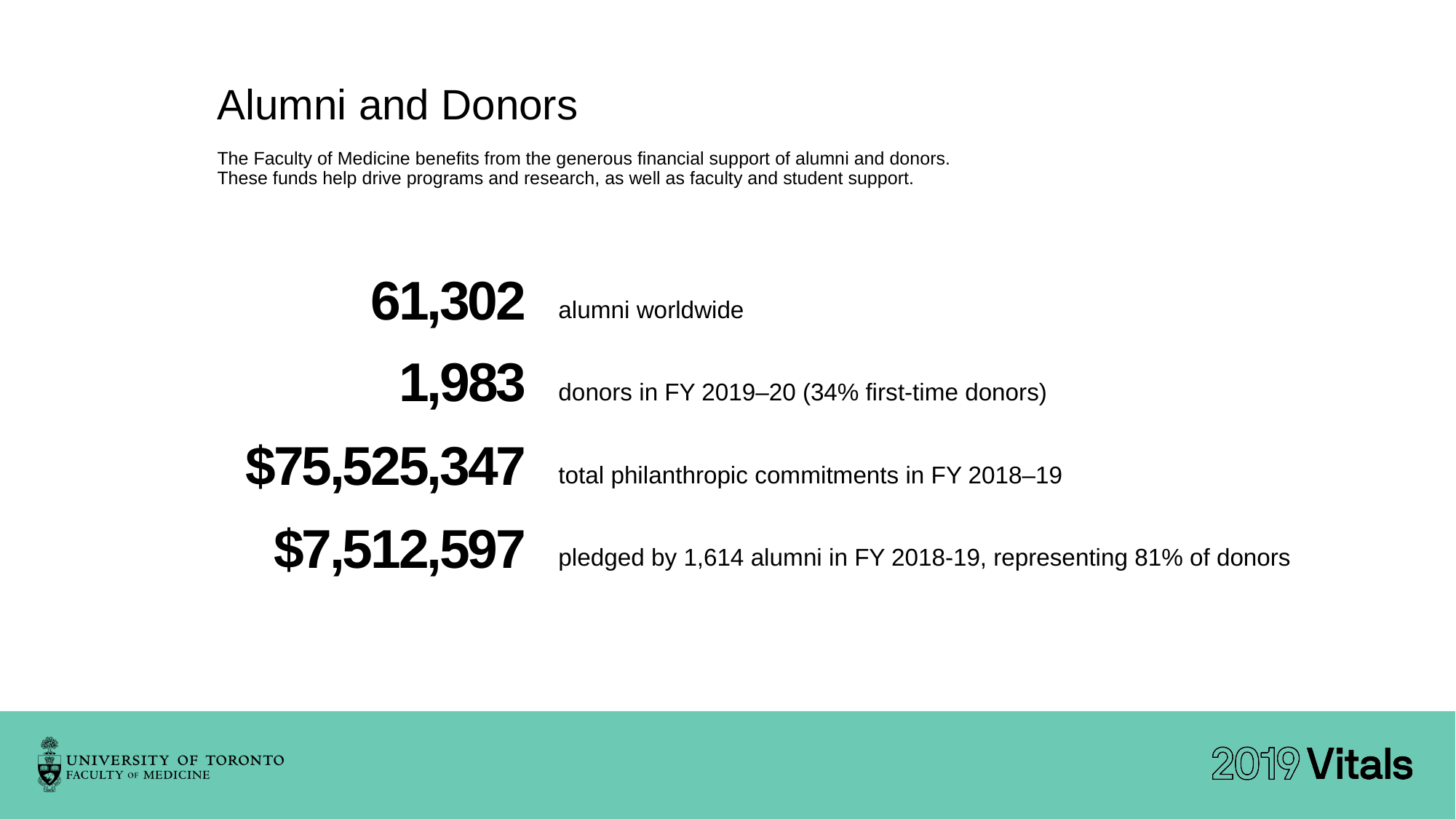

Alumni and Donors
The Faculty of Medicine benefits from the generous financial support of alumni and donors.
These funds help drive programs and research, as well as faculty and student support.
61,302
alumni worldwide

donors in FY 2019–20 (34% first-time donors)

total philanthropic commitments in FY 2018–19

pledged by 1,614 alumni in FY 2018-19, representing 81% of donors

1,983
$75,525,347
$7,512,597